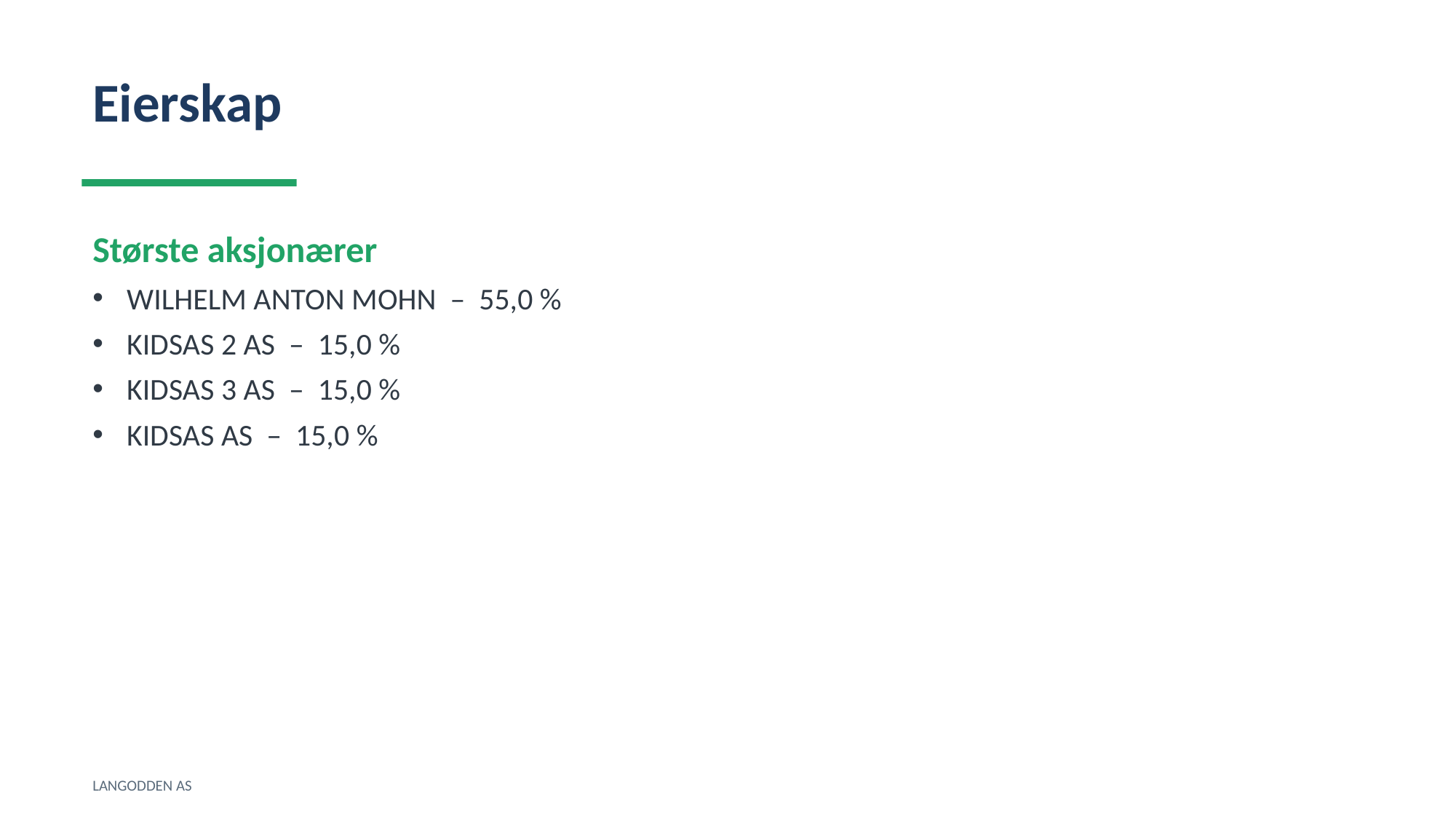

Eierskap

Største aksjonærer
WILHELM ANTON MOHN  –  55,0 %
KIDSAS 2 AS  –  15,0 %
KIDSAS 3 AS  –  15,0 %
KIDSAS AS  –  15,0 %
LANGODDEN AS